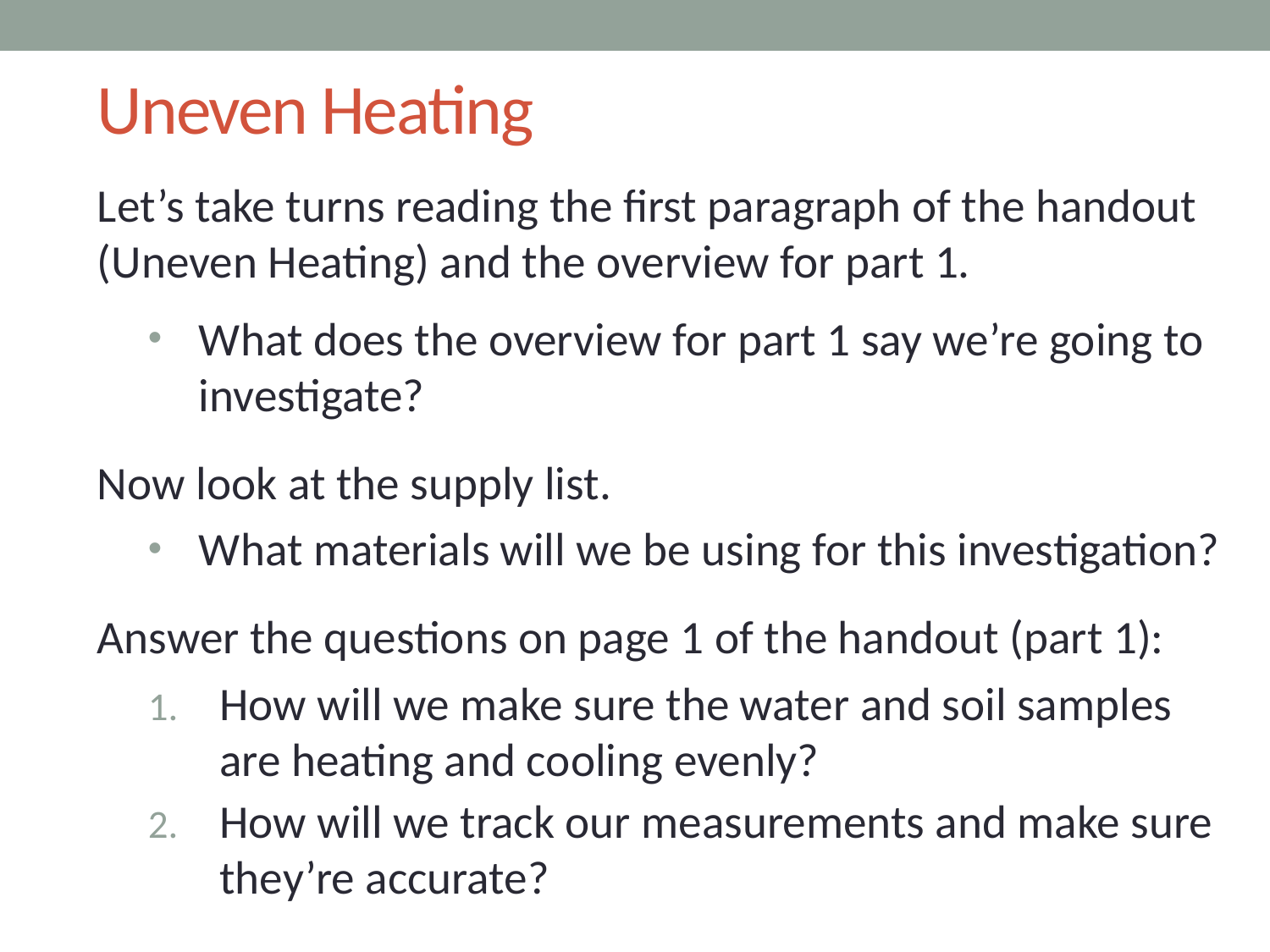

# Uneven Heating
Let’s take turns reading the first paragraph of the handout (Uneven Heating) and the overview for part 1.
What does the overview for part 1 say we’re going to investigate?
Now look at the supply list.
What materials will we be using for this investigation?
Answer the questions on page 1 of the handout (part 1):
How will we make sure the water and soil samples are heating and cooling evenly?
How will we track our measurements and make sure they’re accurate?